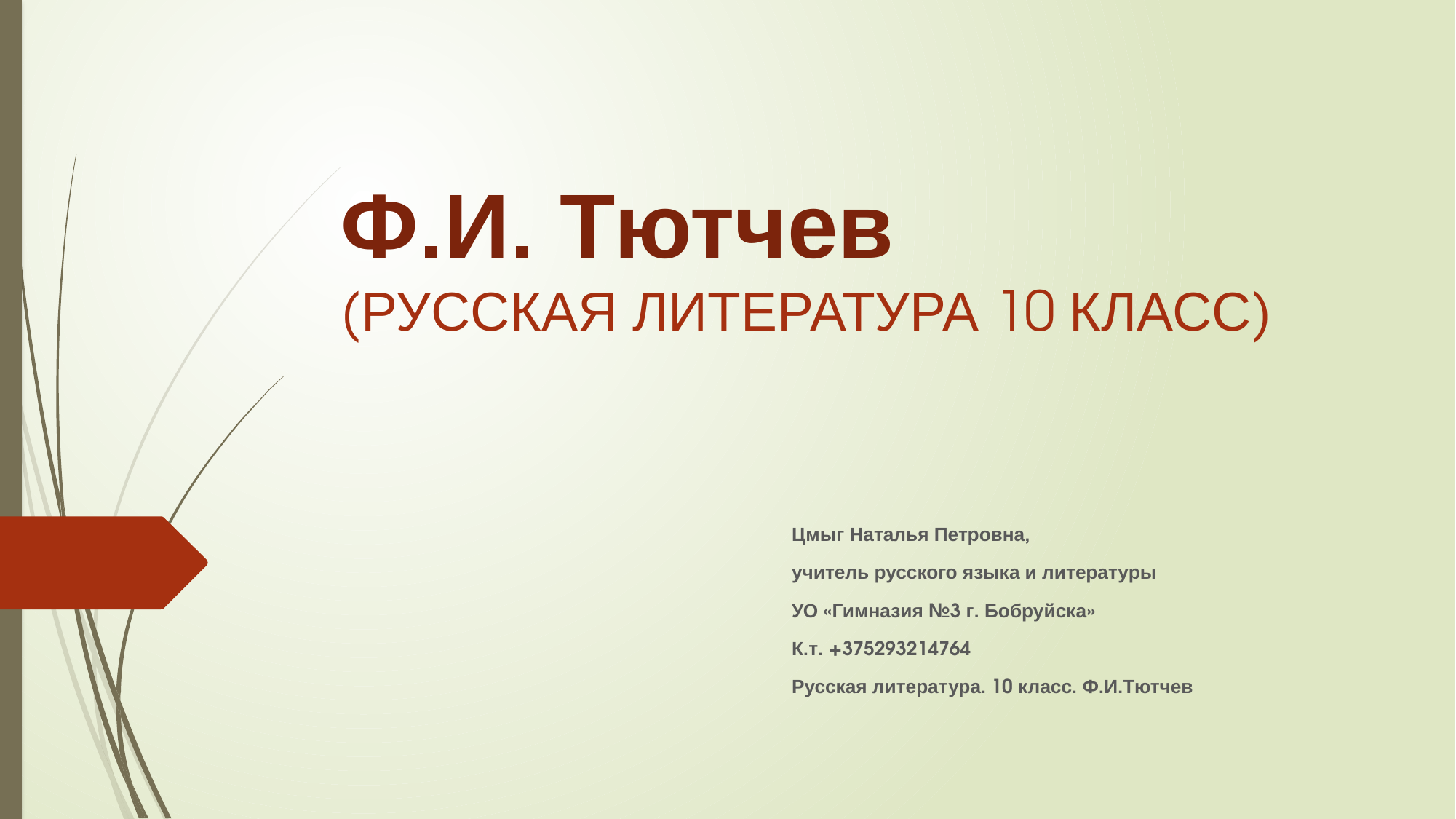

Ф.И. Тютчев
(РУССКАЯ ЛИТЕРАТУРА 10 КЛАСС)
Цмыг Наталья Петровна,
учитель русского языка и литературы
УО «Гимназия №3 г. Бобруйска»
К.т. +375293214764
Русская литература. 10 класс. Ф.И.Тютчев